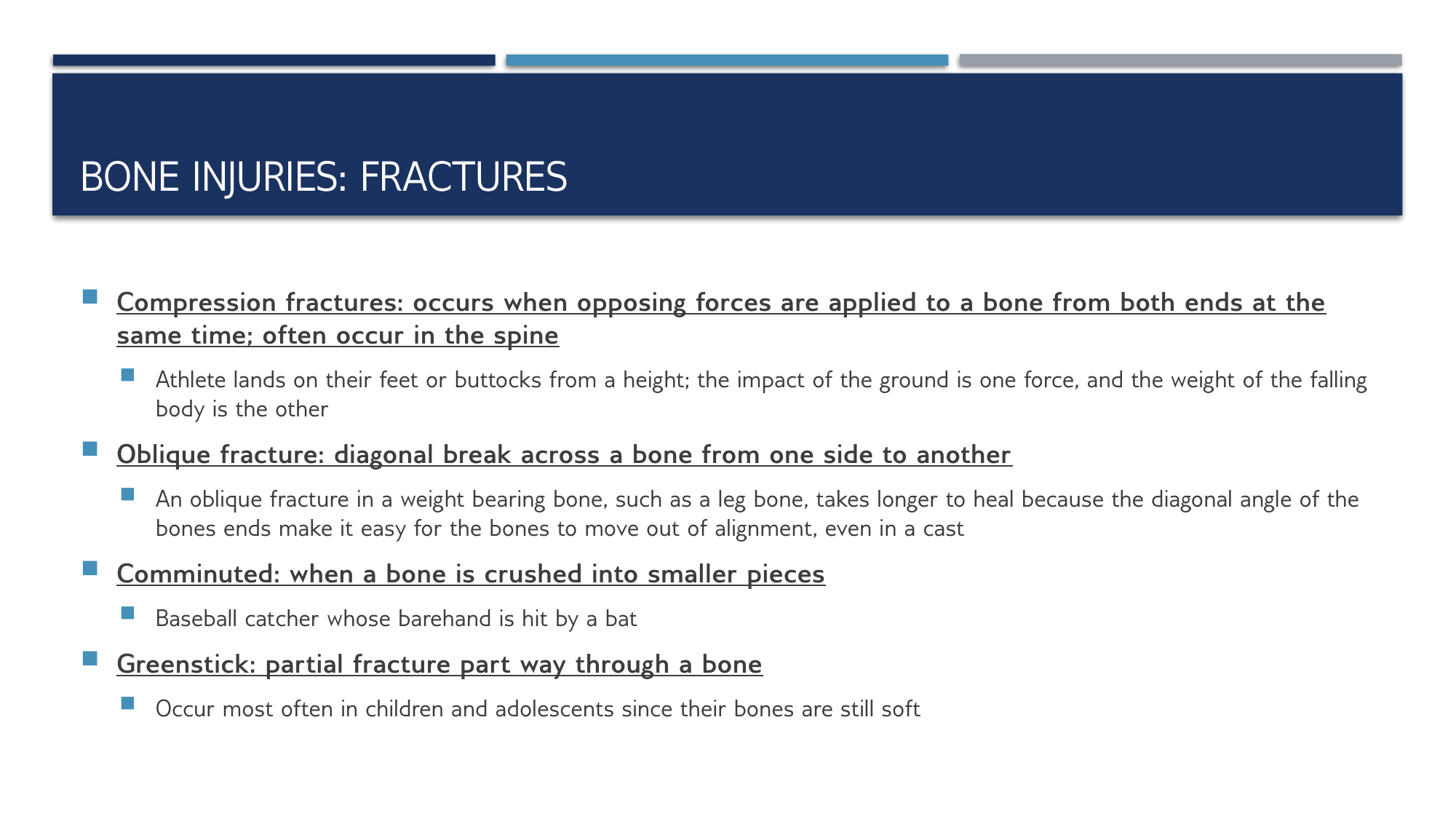

# Bone injuries: Fractures
Compression fractures: occurs when opposing forces are applied to a bone from both ends at the same time; often occur in the spine
Athlete lands on their feet or buttocks from a height; the impact of the ground is one force, and the weight of the falling body is the other
Oblique fracture: diagonal break across a bone from one side to another
An oblique fracture in a weight bearing bone, such as a leg bone, takes longer to heal because the diagonal angle of the bones ends make it easy for the bones to move out of alignment, even in a cast
Comminuted: when a bone is crushed into smaller pieces
Baseball catcher whose barehand is hit by a bat
Greenstick: partial fracture part way through a bone
Occur most often in children and adolescents since their bones are still soft